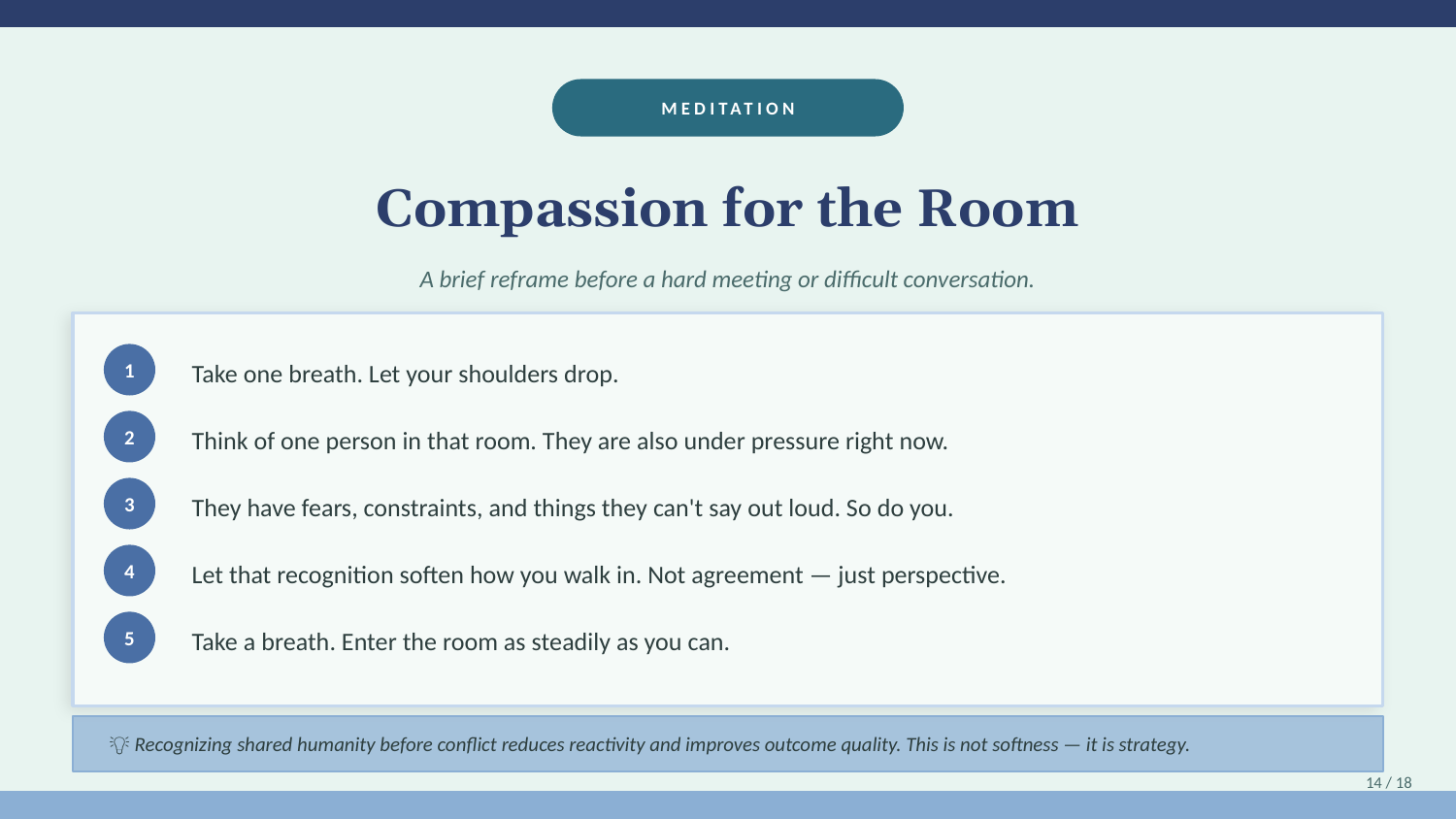

MEDITATION
Compassion for the Room
A brief reframe before a hard meeting or difficult conversation.

Take one breath. Let your shoulders drop.

1
Think of one person in that room. They are also under pressure right now.

2
They have fears, constraints, and things they can't say out loud. So do you.

3
Let that recognition soften how you walk in. Not agreement — just perspective.

4
Take a breath. Enter the room as steadily as you can.

5

💡 Recognizing shared humanity before conflict reduces reactivity and improves outcome quality. This is not softness — it is strategy.
14 / 18